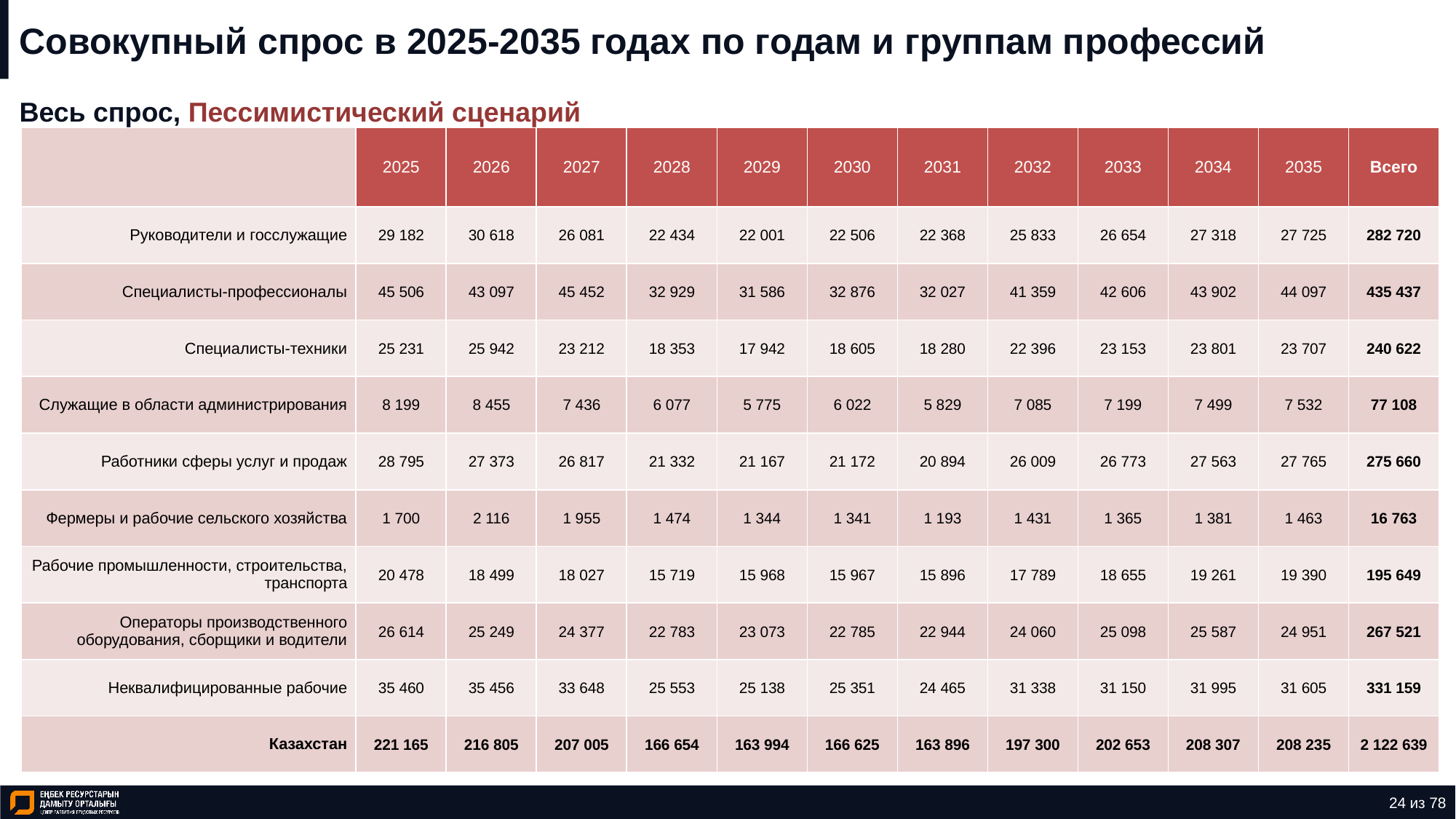

# Совокупный спрос в 2025-2035 годах по годам и группам профессий
Весь спрос, Пессимистический сценарий
|  | 2025 | 2026 | 2027 | 2028 | 2029 | 2030 | 2031 | 2032 | 2033 | 2034 | 2035 | Всего |
| --- | --- | --- | --- | --- | --- | --- | --- | --- | --- | --- | --- | --- |
| Руководители и госслужащие | 29 182 | 30 618 | 26 081 | 22 434 | 22 001 | 22 506 | 22 368 | 25 833 | 26 654 | 27 318 | 27 725 | 282 720 |
| Специалисты-профессионалы | 45 506 | 43 097 | 45 452 | 32 929 | 31 586 | 32 876 | 32 027 | 41 359 | 42 606 | 43 902 | 44 097 | 435 437 |
| Специалисты-техники | 25 231 | 25 942 | 23 212 | 18 353 | 17 942 | 18 605 | 18 280 | 22 396 | 23 153 | 23 801 | 23 707 | 240 622 |
| Служащие в области администрирования | 8 199 | 8 455 | 7 436 | 6 077 | 5 775 | 6 022 | 5 829 | 7 085 | 7 199 | 7 499 | 7 532 | 77 108 |
| Работники сферы услуг и продаж | 28 795 | 27 373 | 26 817 | 21 332 | 21 167 | 21 172 | 20 894 | 26 009 | 26 773 | 27 563 | 27 765 | 275 660 |
| Фермеры и рабочие сельского хозяйства | 1 700 | 2 116 | 1 955 | 1 474 | 1 344 | 1 341 | 1 193 | 1 431 | 1 365 | 1 381 | 1 463 | 16 763 |
| Рабочие промышленности, строительства, транспорта | 20 478 | 18 499 | 18 027 | 15 719 | 15 968 | 15 967 | 15 896 | 17 789 | 18 655 | 19 261 | 19 390 | 195 649 |
| Операторы производственного оборудования, сборщики и водители | 26 614 | 25 249 | 24 377 | 22 783 | 23 073 | 22 785 | 22 944 | 24 060 | 25 098 | 25 587 | 24 951 | 267 521 |
| Неквалифицированные рабочие | 35 460 | 35 456 | 33 648 | 25 553 | 25 138 | 25 351 | 24 465 | 31 338 | 31 150 | 31 995 | 31 605 | 331 159 |
| Казахстан | 221 165 | 216 805 | 207 005 | 166 654 | 163 994 | 166 625 | 163 896 | 197 300 | 202 653 | 208 307 | 208 235 | 2 122 639 |
24 из 78